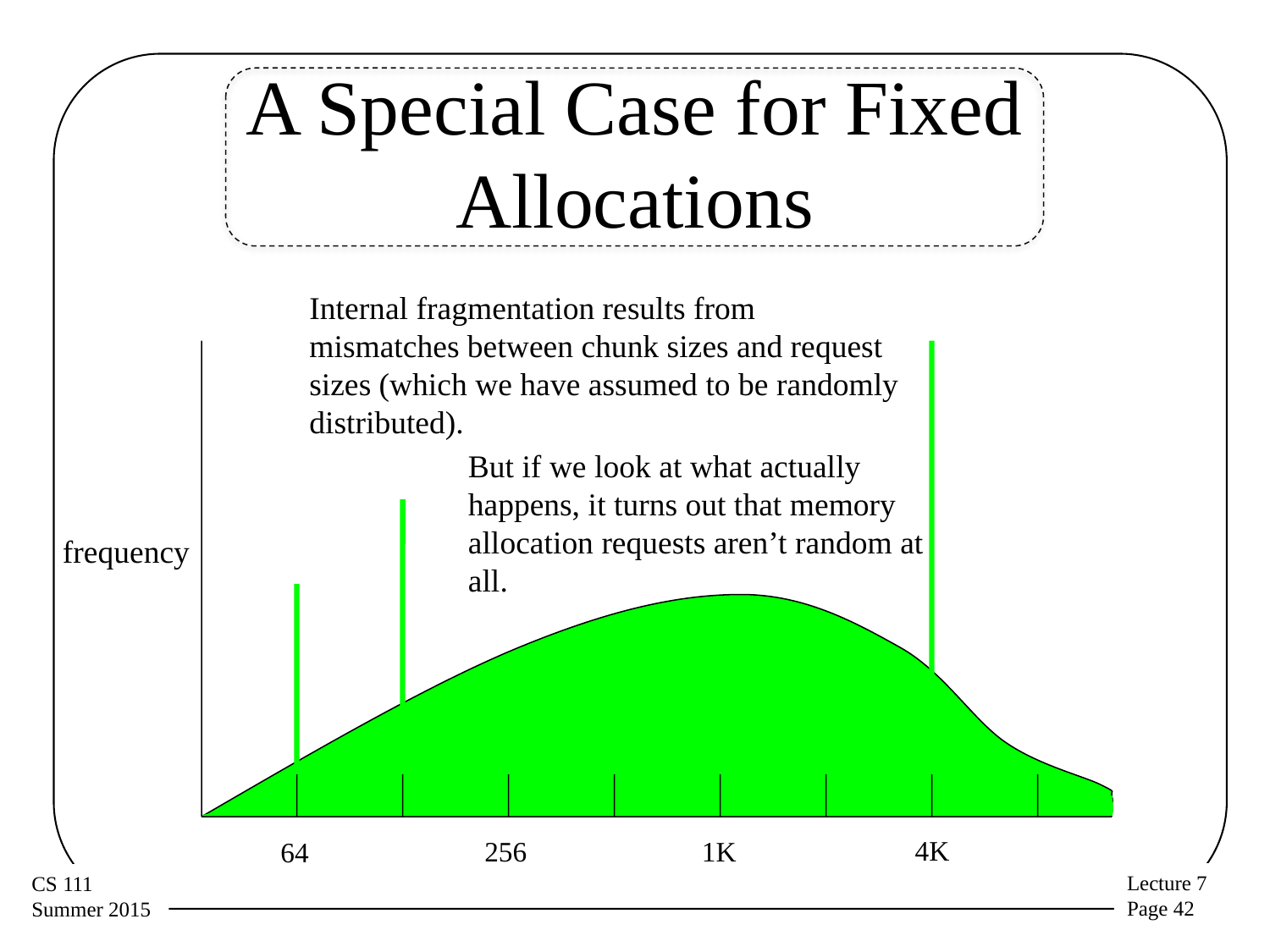

# A Special Case for Fixed Allocations

Internal fragmentation results from mismatches between chunk sizes and request sizes (which we have assumed to be randomly distributed).

But if we look at what actually happens, it turns out that memory allocation requests aren’t random at all.

frequency

4K
256
1K
64